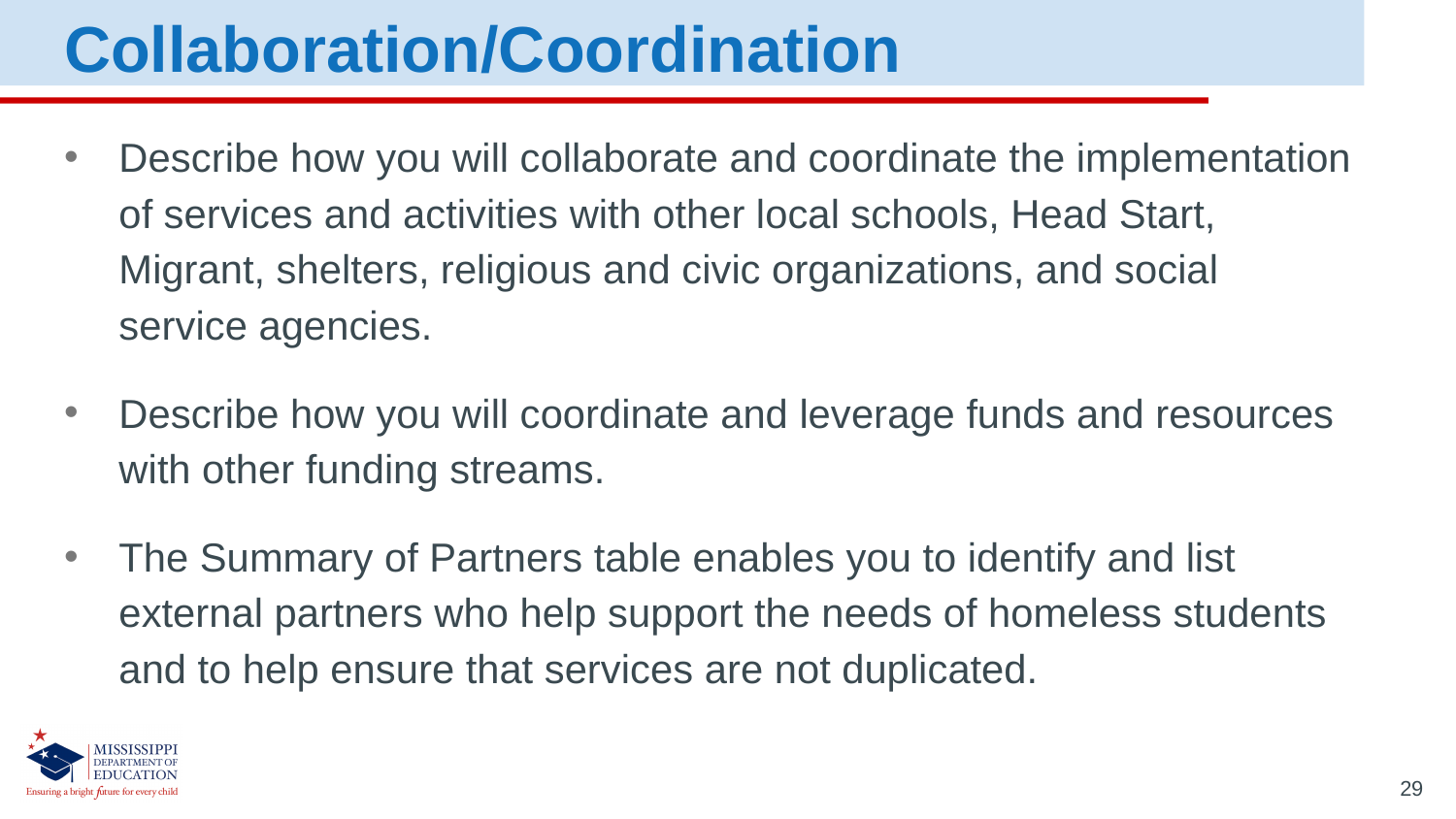

Collaboration/Coordination
Describe how you will collaborate and coordinate the implementation of services and activities with other local schools, Head Start, Migrant, shelters, religious and civic organizations, and social service agencies.
Describe how you will coordinate and leverage funds and resources with other funding streams.
The Summary of Partners table enables you to identify and list external partners who help support the needs of homeless students and to help ensure that services are not duplicated.
29